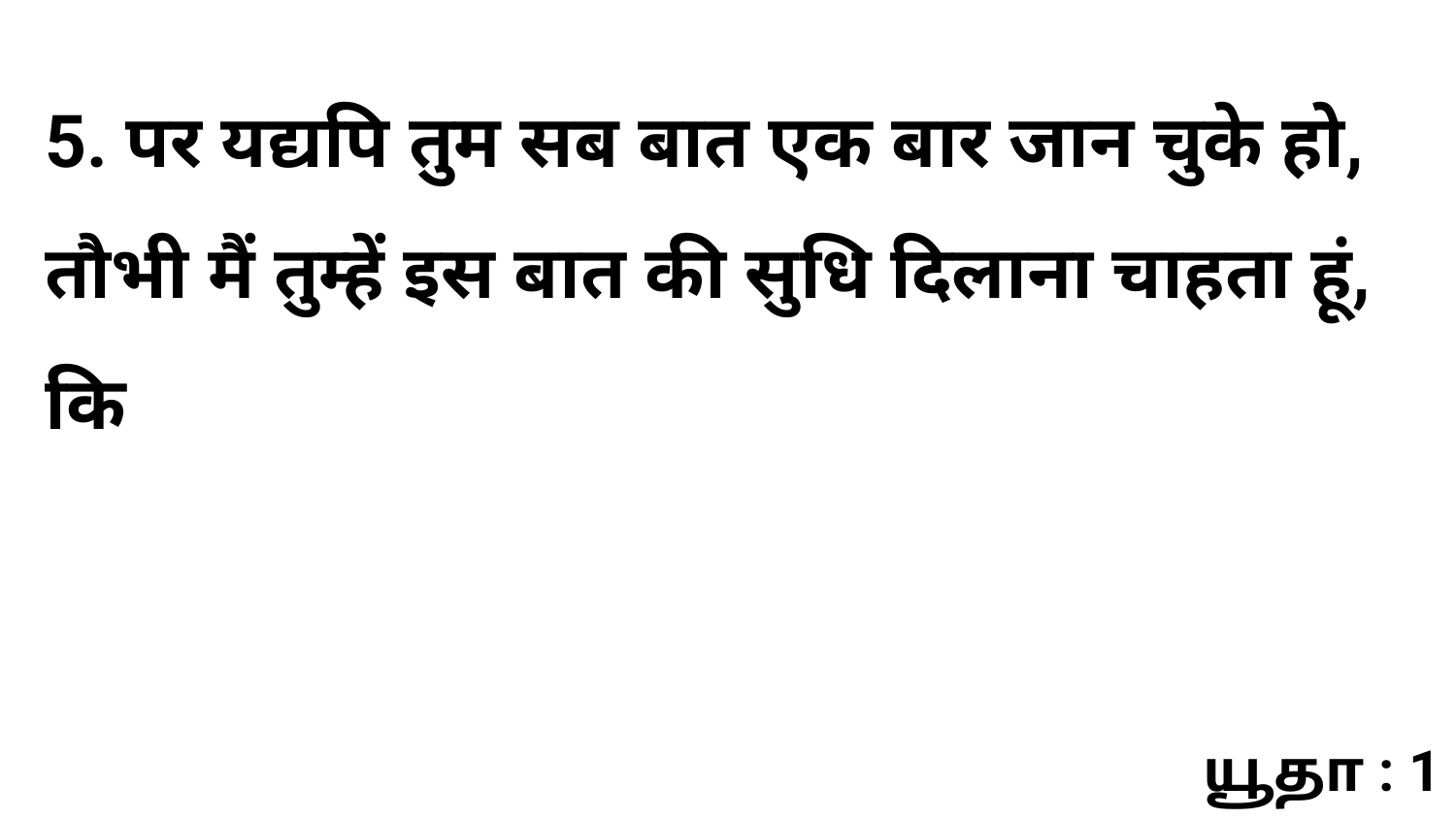

5. पर यद्यपि तुम सब बात एक बार जान चुके हो, तौभी मैं तुम्हें इस बात की सुधि दिलाना चाहता हूं, कि
யூதா : 1